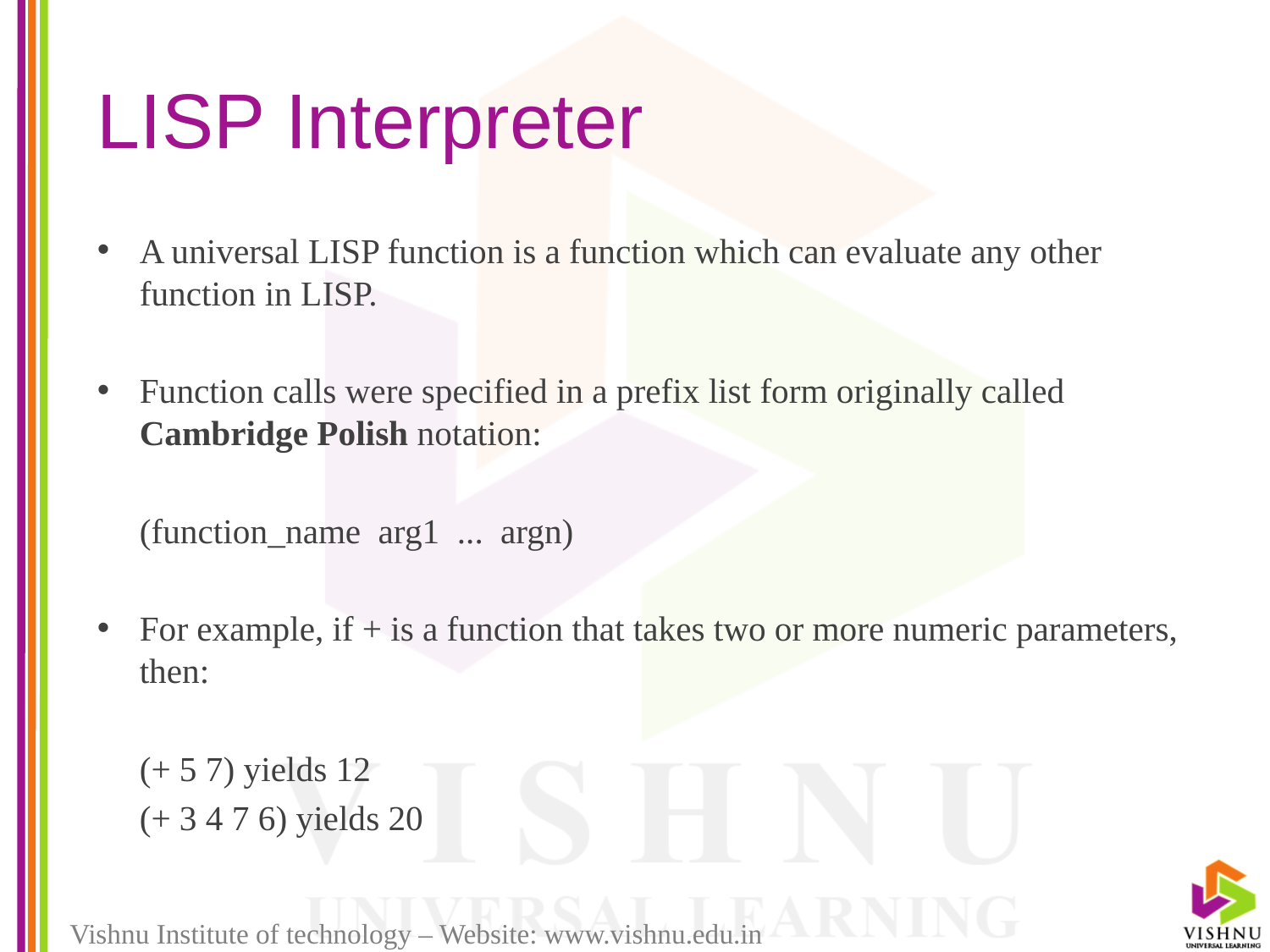

# LISP Interpreter
A universal LISP function is a function which can evaluate any other function in LISP.

Function calls were specified in a prefix list form originally called Cambridge Polish notation:

	(function_name  arg1  ...  argn)

For example, if + is a function that takes two or more numeric parameters, then:

	(+ 5 7) yields 12
	(+ 3 4 7 6) yields 20